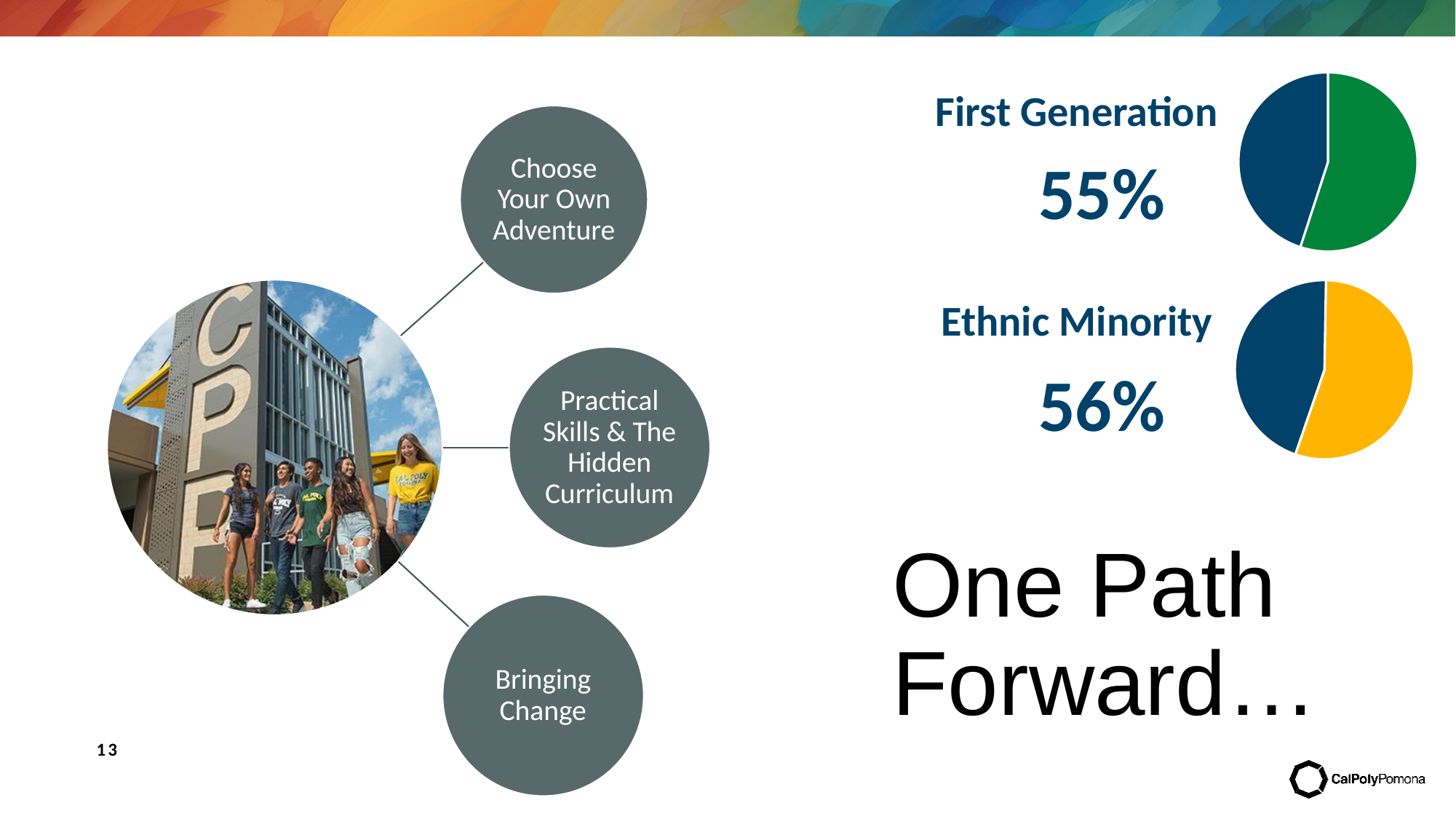

Choose Your Own Adventure
Practical Skills & The Hidden Curriculum
Bringing Change

### Chart

| Category | CPP |
|---|---|
| First Gen | 55.0 |
| Other | 45.0 |
First Generation
55%

### Chart

| Category | CPP |
|---|---|
| First Gen | 55.0 |
| Other | 45.0 |
Ethnic Minority
56%
# One Path Forward…
13